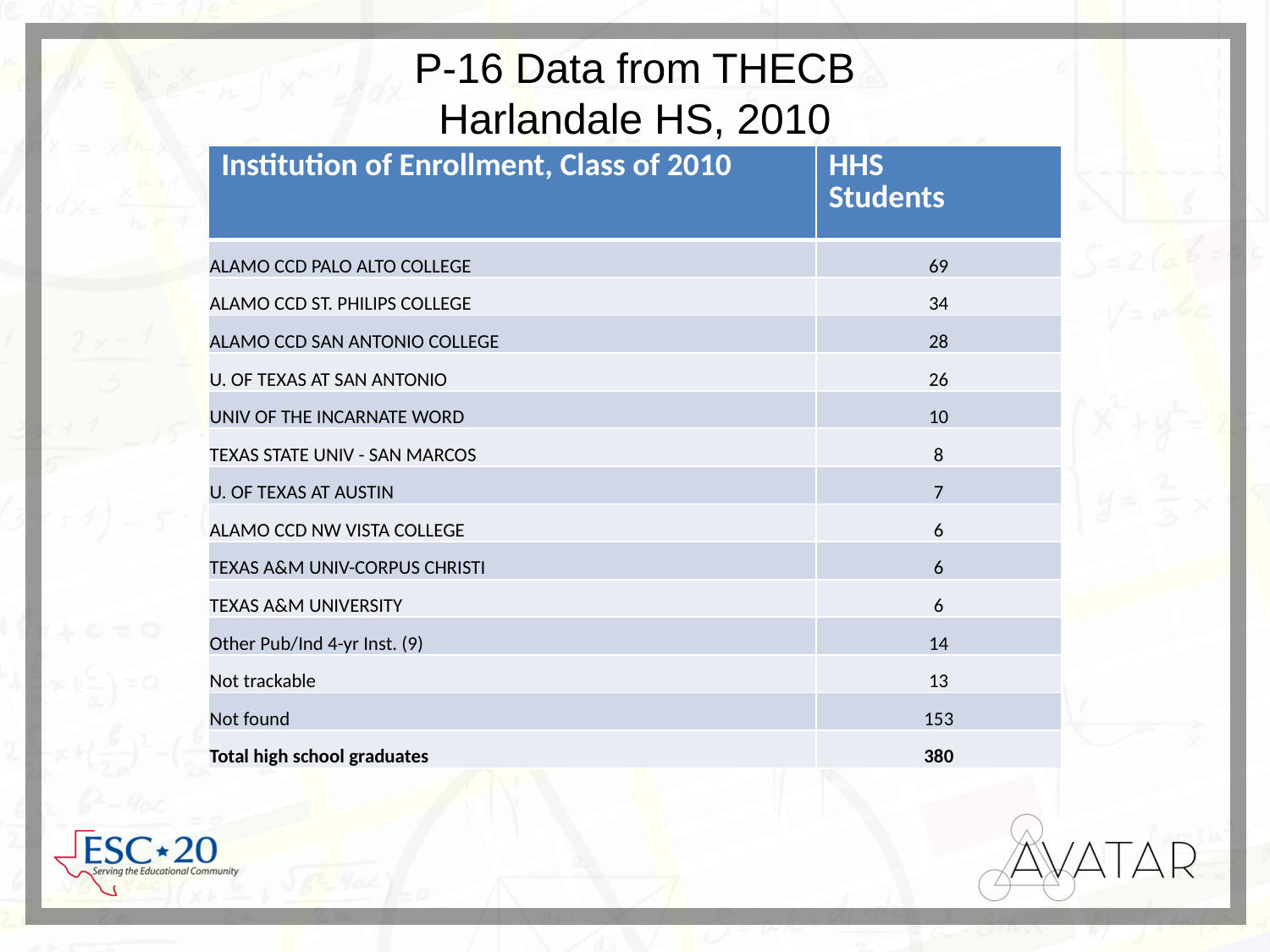

# P-16 Data from THECB Harlandale HS, 2010
| Institution of Enrollment, Class of 2010 | HHS Students |
| --- | --- |
| ALAMO CCD PALO ALTO COLLEGE | 69 |
| ALAMO CCD ST. PHILIPS COLLEGE | 34 |
| ALAMO CCD SAN ANTONIO COLLEGE | 28 |
| U. OF TEXAS AT SAN ANTONIO | 26 |
| UNIV OF THE INCARNATE WORD | 10 |
| TEXAS STATE UNIV - SAN MARCOS | 8 |
| U. OF TEXAS AT AUSTIN | 7 |
| ALAMO CCD NW VISTA COLLEGE | 6 |
| TEXAS A&M UNIV-CORPUS CHRISTI | 6 |
| TEXAS A&M UNIVERSITY | 6 |
| Other Pub/Ind 4-yr Inst. (9) | 14 |
| Not trackable | 13 |
| Not found | 153 |
| Total high school graduates | 380 |